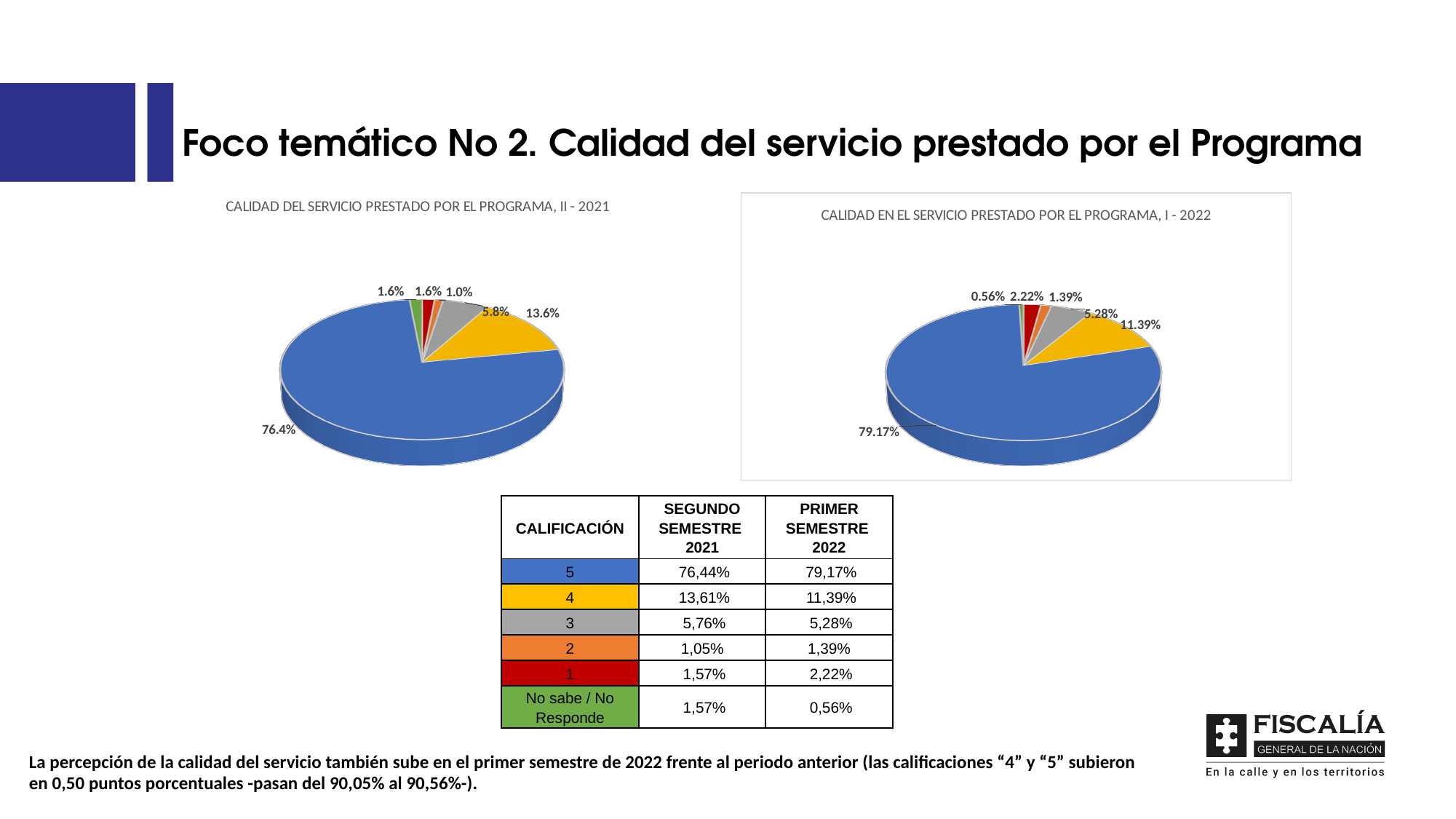

Foco temático No 2. Calidad del servicio prestado por el Programa

[unsupported chart]

[unsupported chart]

| CALIFICACIÓN | SEGUNDO SEMESTRE 2021 | PRIMER SEMESTRE 2022 |
| --- | --- | --- |
| 5 | 76,44% | 79,17% |
| 4 | 13,61% | 11,39% |
| 3 | 5,76% | 5,28% |
| 2 | 1,05% | 1,39% |
| 1 | 1,57% | 2,22% |
| No sabe / No Responde | 1,57% | 0,56% |
La percepción de la calidad del servicio también sube en el primer semestre de 2022 frente al periodo anterior (las calificaciones “4” y “5” subieron en 0,50 puntos porcentuales -pasan del 90,05% al 90,56%-).